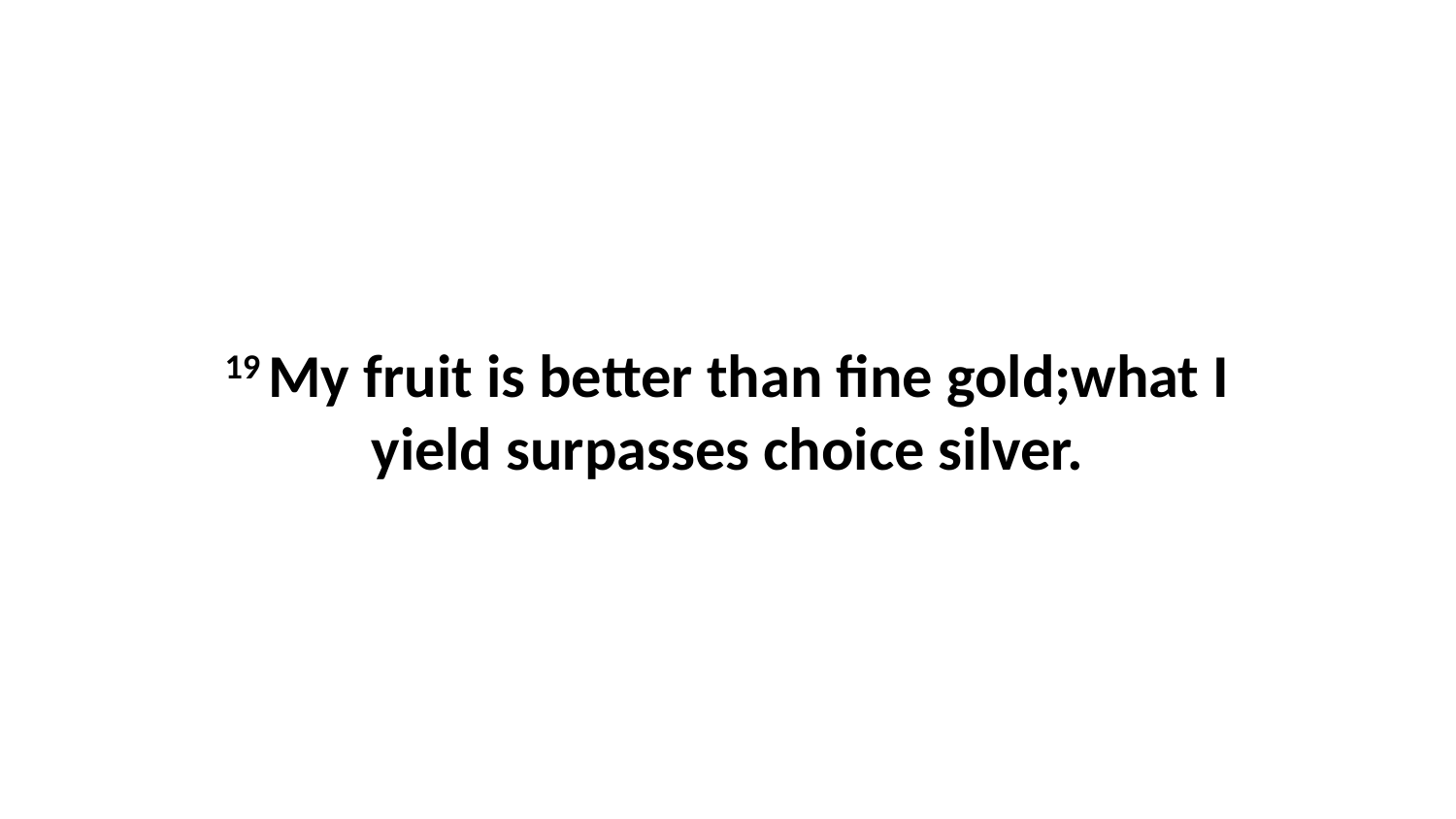

19 My fruit is better than fine gold;what I yield surpasses choice silver.